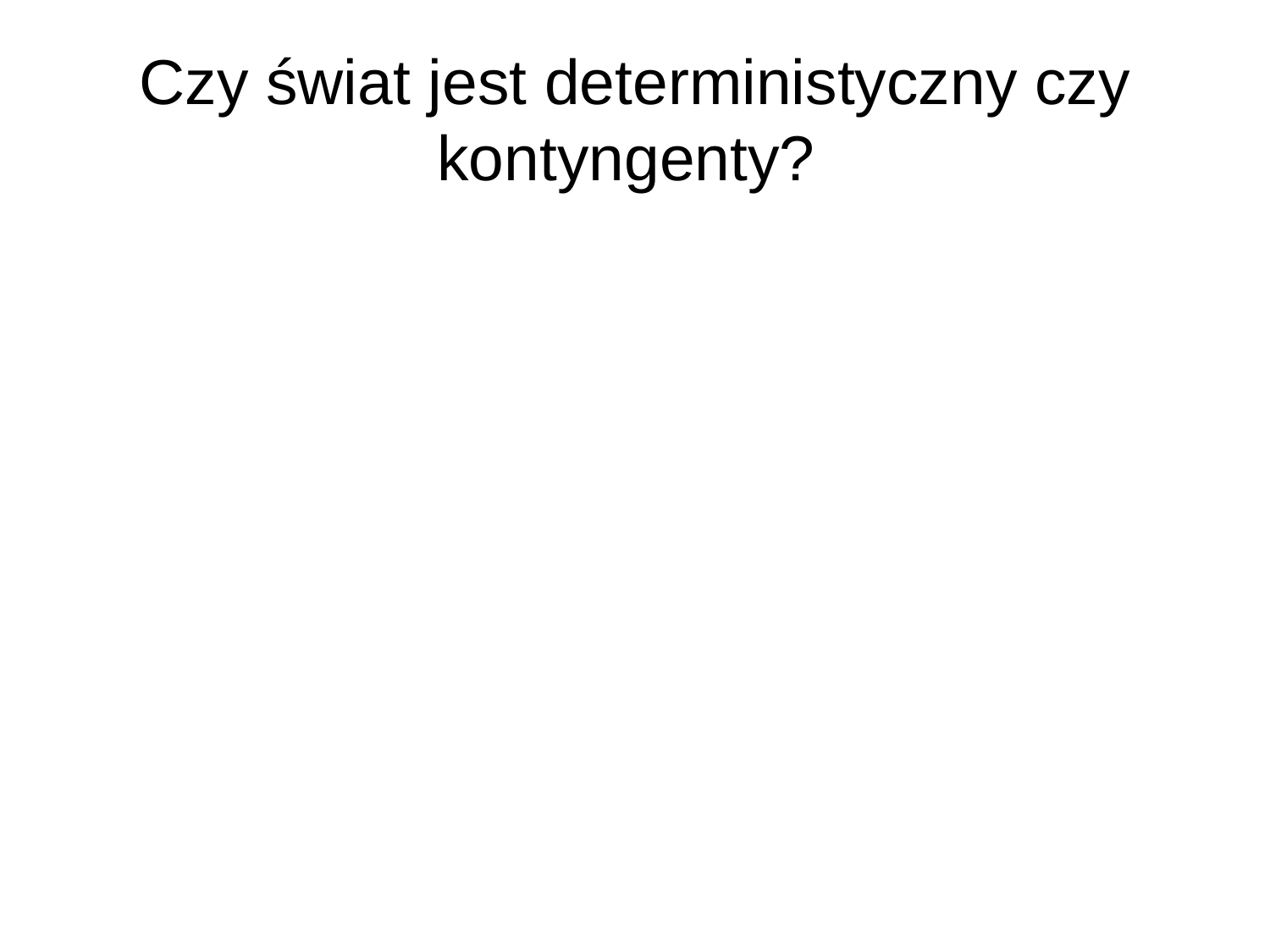

# Czy świat jest deterministyczny czy kontyngenty?